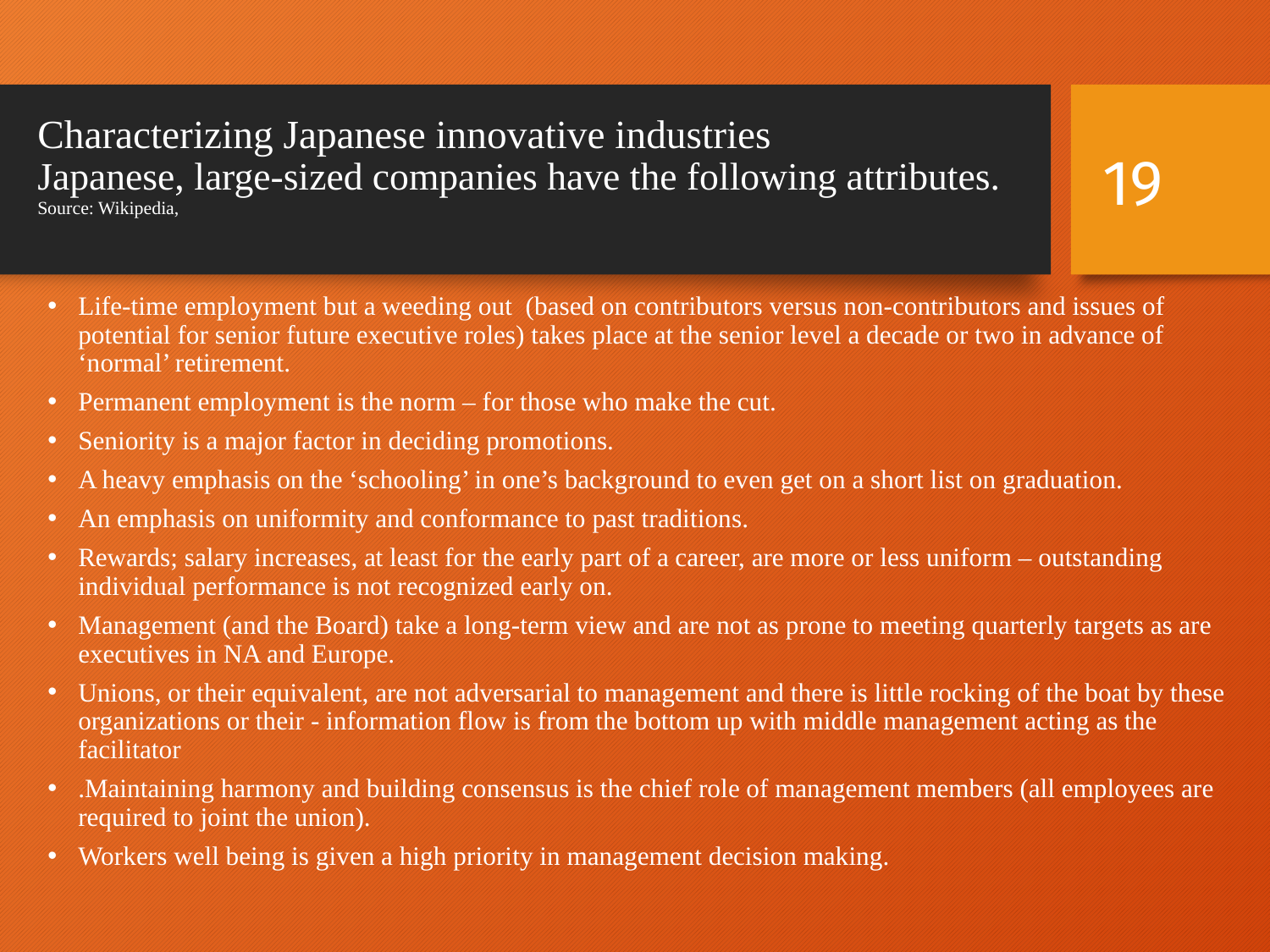

# Characterizing Japanese innovative industries Japanese, large-sized companies have the following attributes. Source: Wikipedia,
19
Life-time employment but a weeding out  (based on contributors versus non-contributors and issues of potential for senior future executive roles) takes place at the senior level a decade or two in advance of ‘normal’ retirement.
Permanent employment is the norm – for those who make the cut.
Seniority is a major factor in deciding promotions.
A heavy emphasis on the ‘schooling’ in one’s background to even get on a short list on graduation.
An emphasis on uniformity and conformance to past traditions.
Rewards; salary increases, at least for the early part of a career, are more or less uniform – outstanding individual performance is not recognized early on.
Management (and the Board) take a long-term view and are not as prone to meeting quarterly targets as are executives in NA and Europe.
Unions, or their equivalent, are not adversarial to management and there is little rocking of the boat by these organizations or their - information flow is from the bottom up with middle management acting as the facilitator
.Maintaining harmony and building consensus is the chief role of management members (all employees are required to joint the union).
Workers well being is given a high priority in management decision making.